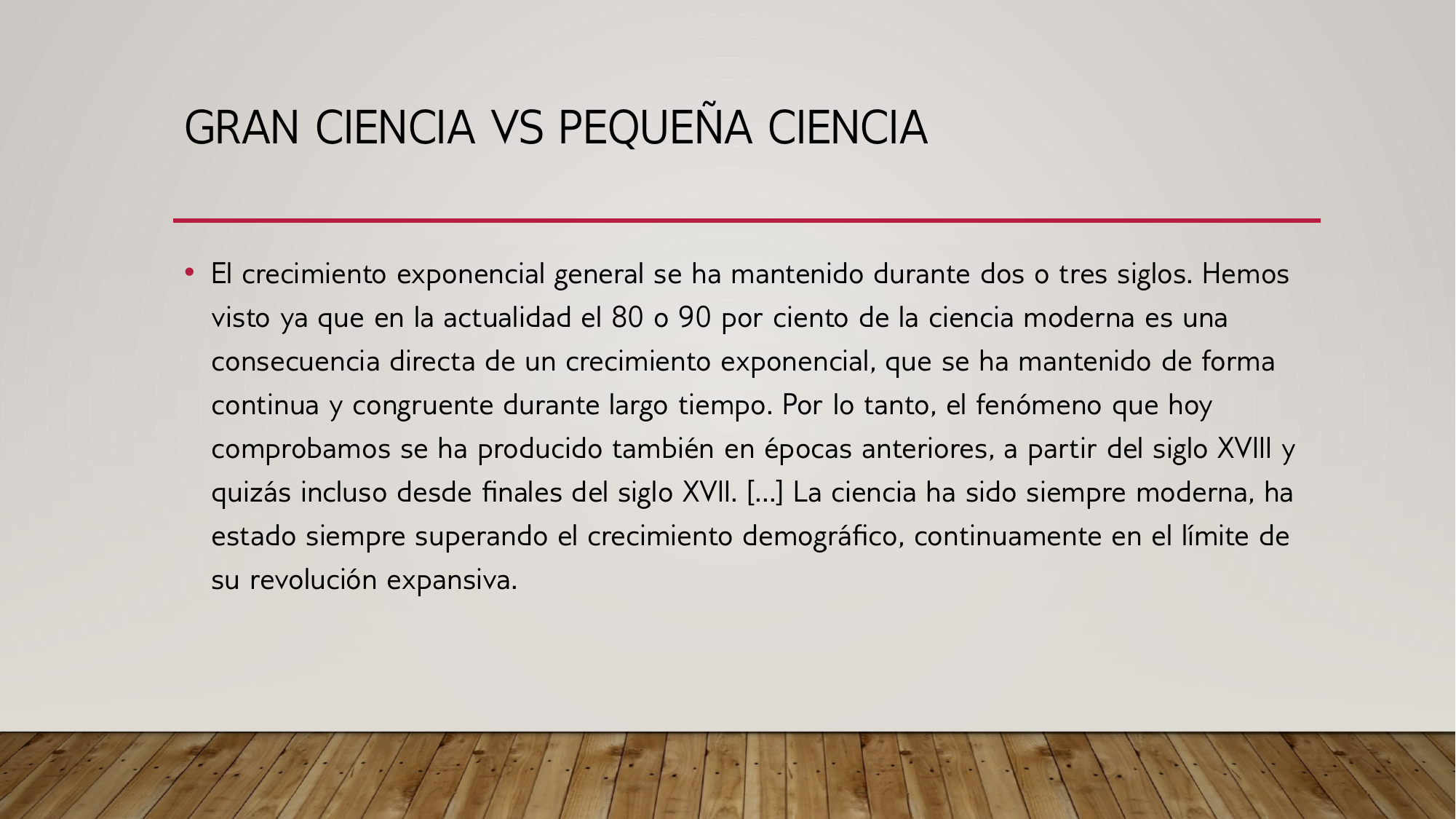

# Gran ciencia vs pequeña ciencia
El crecimiento exponencial general se ha mantenido durante dos o tres siglos. Hemos visto ya que en la actualidad el 80 o 90 por ciento de la ciencia moderna es una consecuencia directa de un crecimiento exponencial, que se ha mantenido de forma continua y congruente durante largo tiempo. Por lo tanto, el fenómeno que hoy comprobamos se ha producido también en épocas anteriores, a partir del siglo XVIII y quizás incluso desde ﬁnales del siglo XVII. [...] La ciencia ha sido siempre moderna, ha estado siempre superando el crecimiento demográﬁco, continuamente en el límite de su revolución expansiva.